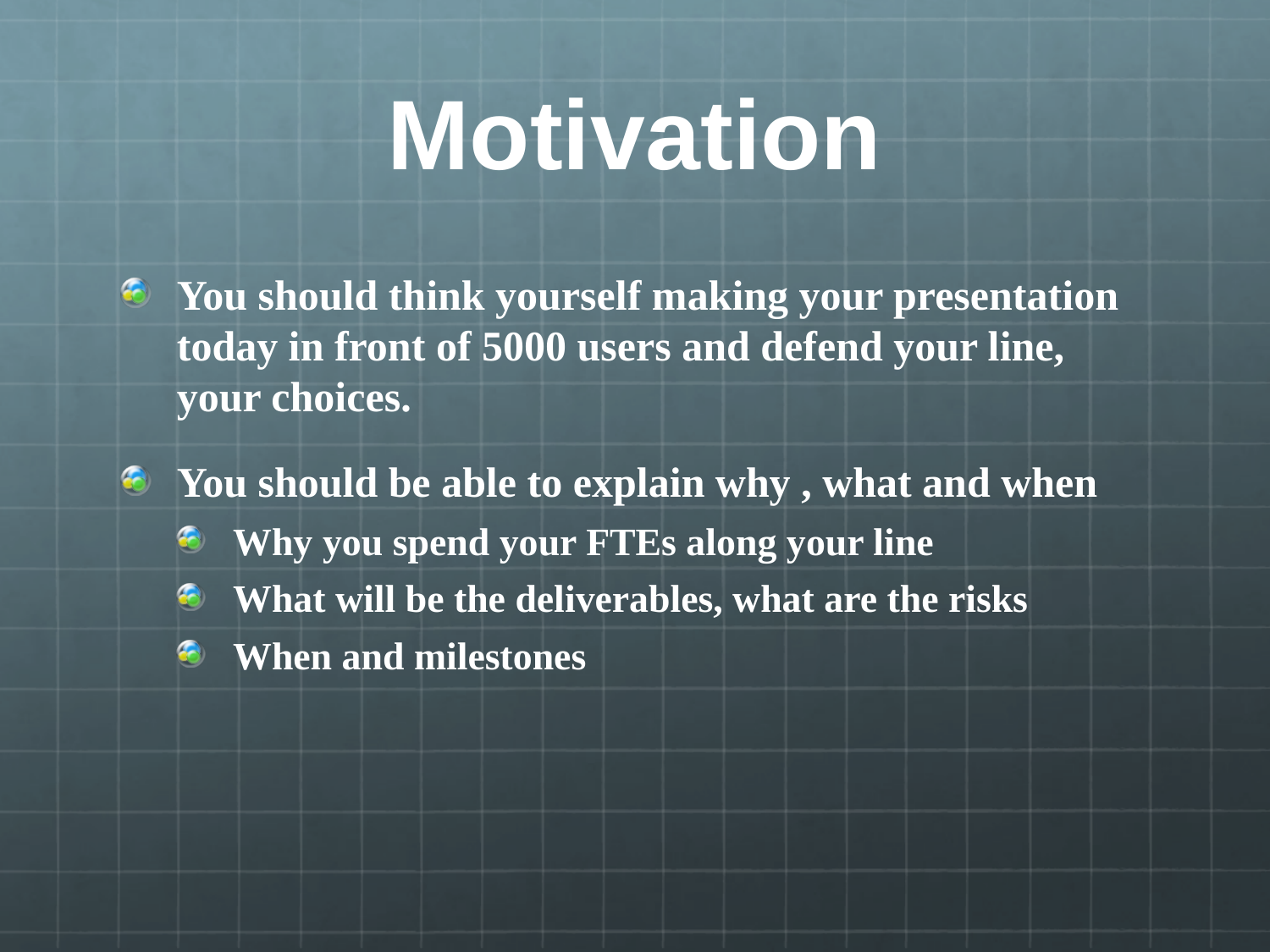

# Motivation
You should think yourself making your presentation today in front of 5000 users and defend your line, your choices.
You should be able to explain why , what and when
Why you spend your FTEs along your line
What will be the deliverables, what are the risks
When and milestones